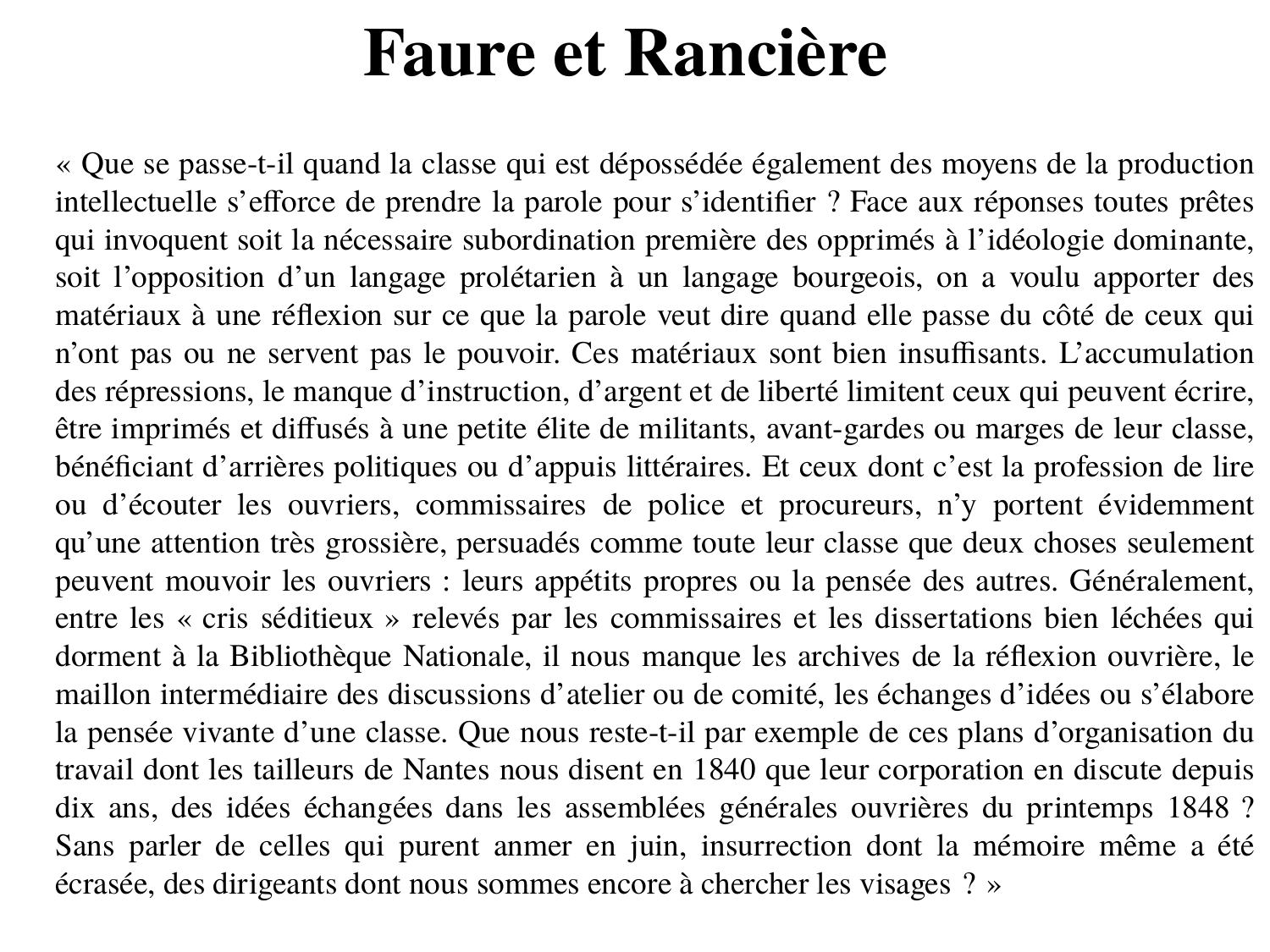

# Faure et Rancière
	« Que se passe-t-il quand la classe qui est dépossédée également des moyens de la production intellectuelle s’efforce de prendre la parole pour s’identifier ? Face aux réponses toutes prêtes qui invoquent soit la nécessaire subordination première des opprimés à l’idéologie dominante, soit l’opposition d’un langage prolétarien à un langage bourgeois, on a voulu apporter des matériaux à une réflexion sur ce que la parole veut dire quand elle passe du côté de ceux qui n’ont pas ou ne servent pas le pouvoir. Ces matériaux sont bien insuffisants. L’accumulation des répressions, le manque d’instruction, d’argent et de liberté limitent ceux qui peuvent écrire, être imprimés et diffusés à une petite élite de militants, avant-gardes ou marges de leur classe, bénéficiant d’arrières politiques ou d’appuis littéraires. Et ceux dont c’est la profession de lire ou d’écouter les ouvriers, commissaires de police et procureurs, n’y portent évidemment qu’une attention très grossière, persuadés comme toute leur classe que deux choses seulement peuvent mouvoir les ouvriers : leurs appétits propres ou la pensée des autres. Généralement, entre les « cris séditieux » relevés par les commissaires et les dissertations bien léchées qui dorment à la Bibliothèque Nationale, il nous manque les archives de la réflexion ouvrière, le maillon intermédiaire des discussions d’atelier ou de comité, les échanges d’idées ou s’élabore la pensée vivante d’une classe. Que nous reste-t-il par exemple de ces plans d’organisation du travail dont les tailleurs de Nantes nous disent en 1840 que leur corporation en discute depuis dix ans, des idées échangées dans les assemblées générales ouvrières du printemps 1848 ? Sans parler de celles qui purent anmer en juin, insurrection dont la mémoire même a été écrasée, des dirigeants dont nous sommes encore à chercher les visages ? »